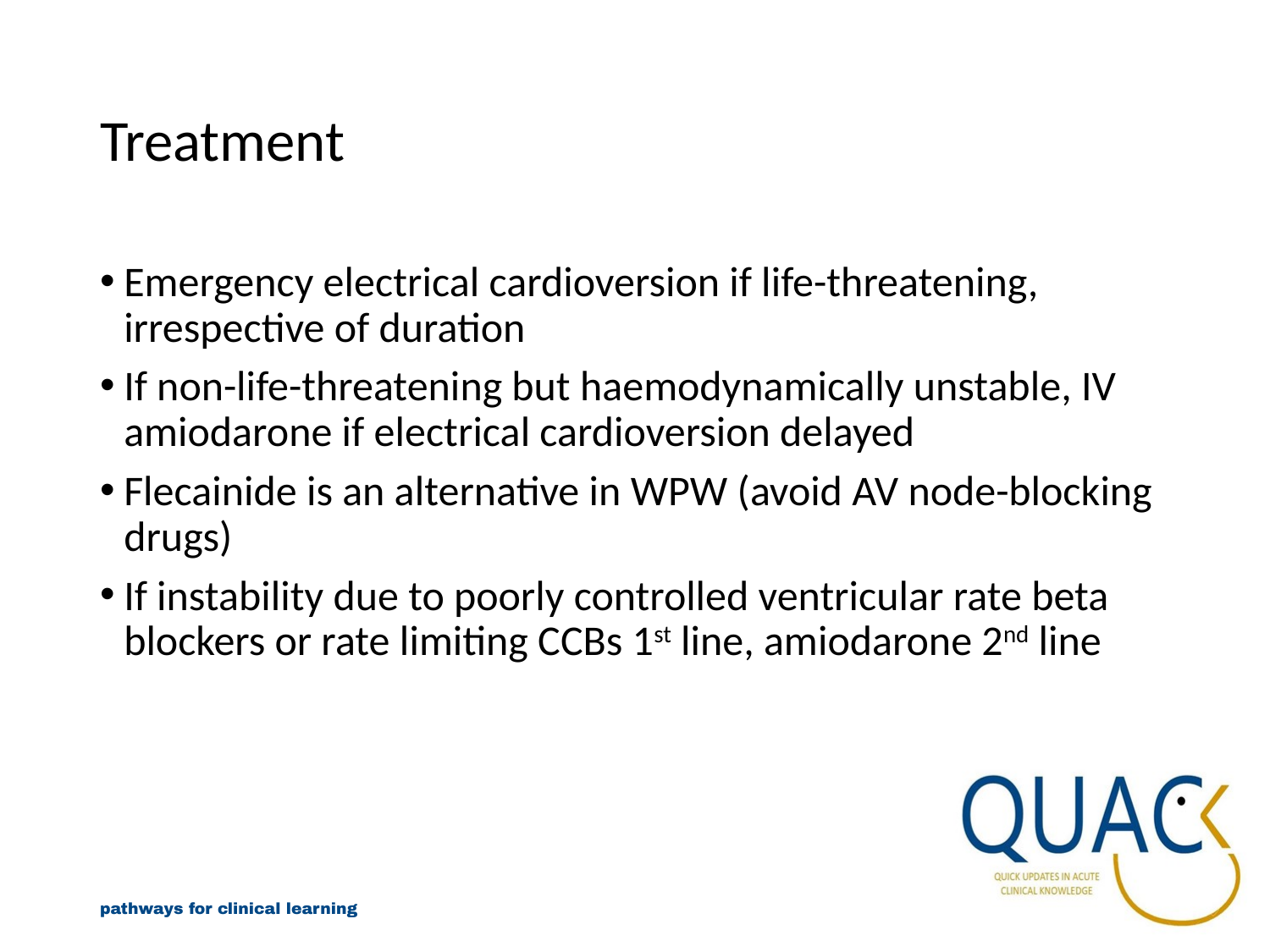

# Treatment
Emergency electrical cardioversion if life-threatening, irrespective of duration
If non-life-threatening but haemodynamically unstable, IV amiodarone if electrical cardioversion delayed
Flecainide is an alternative in WPW (avoid AV node-blocking drugs)
If instability due to poorly controlled ventricular rate beta blockers or rate limiting CCBs 1st line, amiodarone 2nd line
pathways for clinical learning